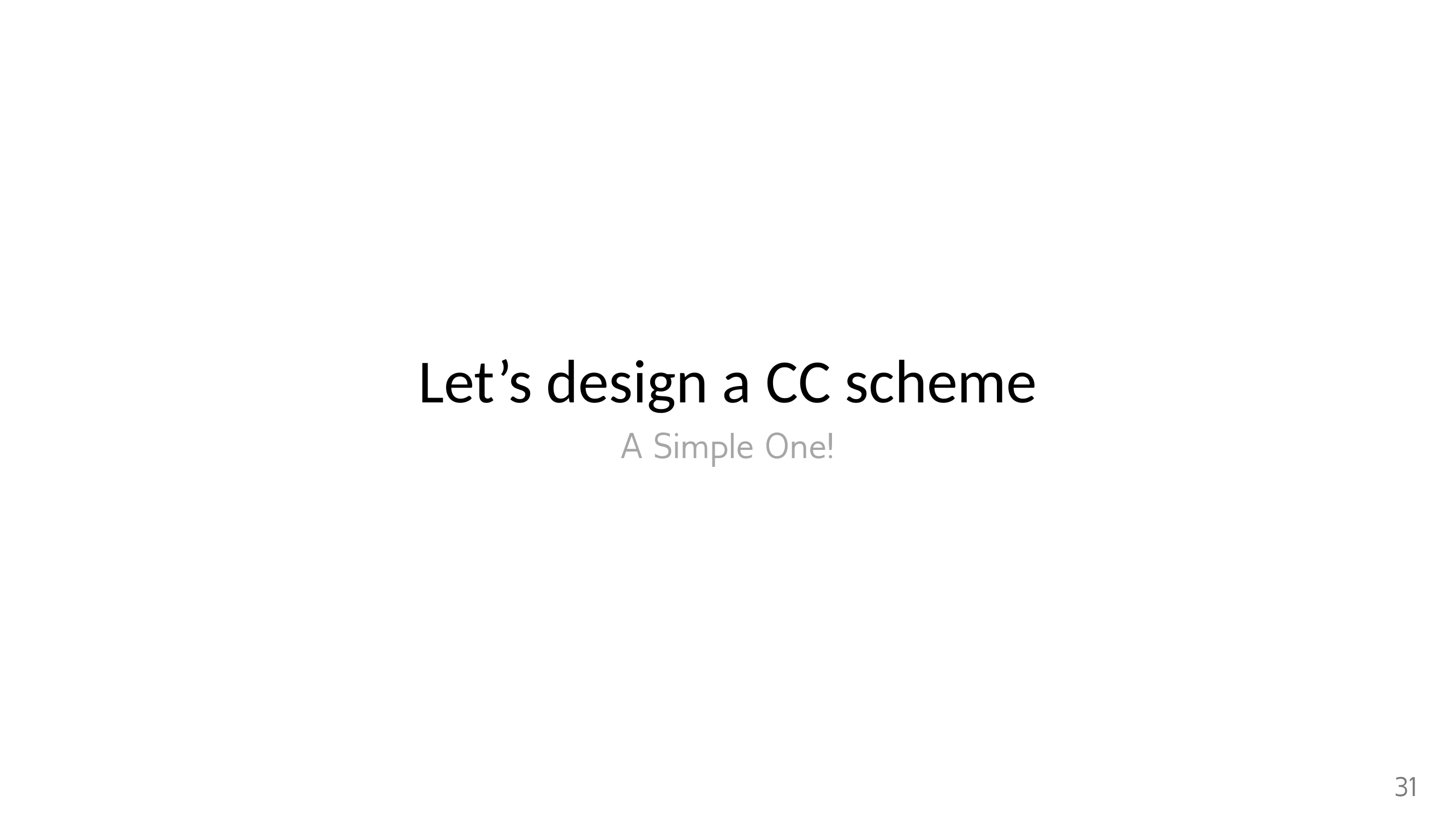

# Let’s design a CC scheme
A Simple One!
31